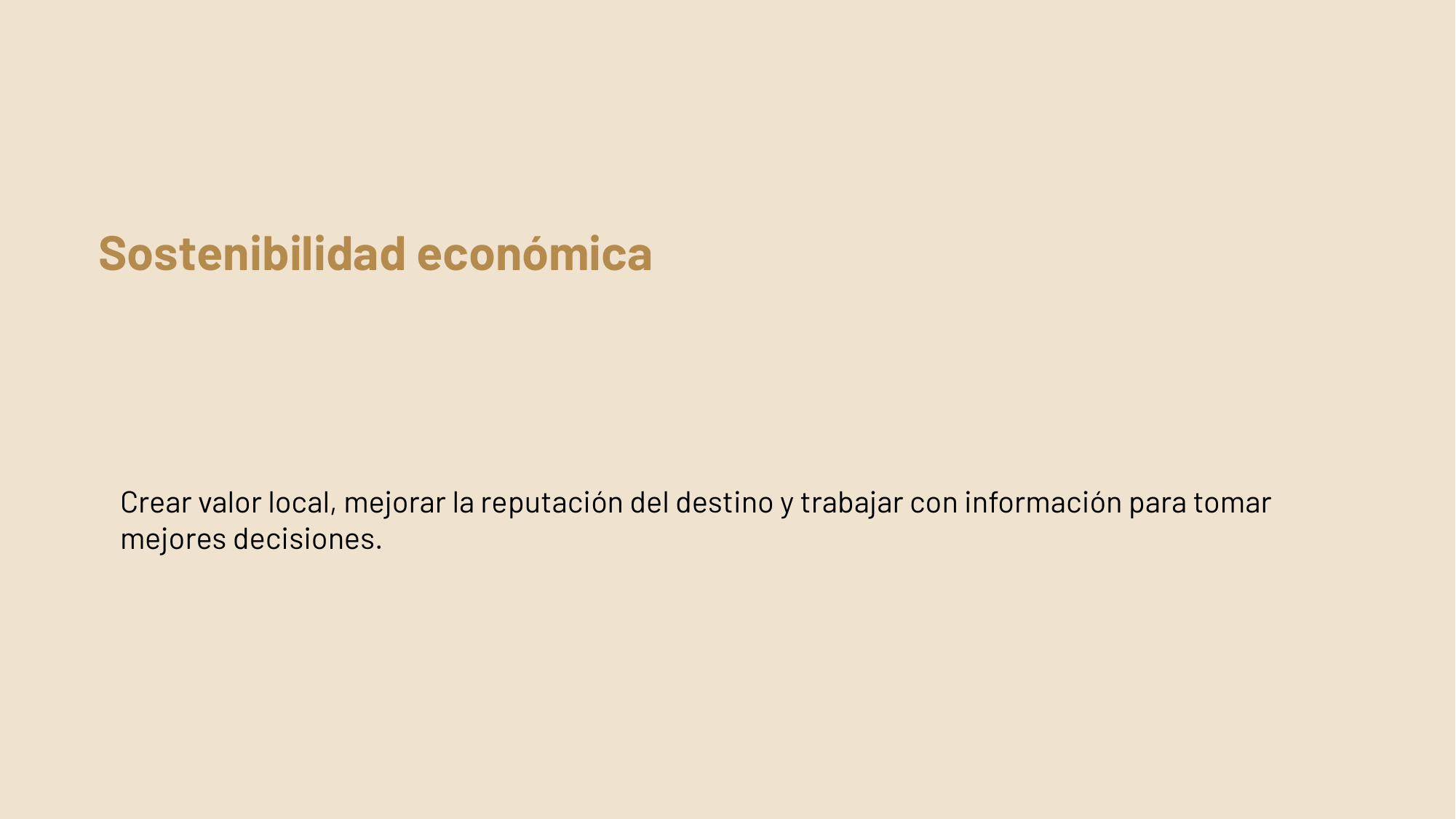

Sostenibilidad económica
Crear valor local, mejorar la reputación del destino y trabajar con información para tomar mejores decisiones.